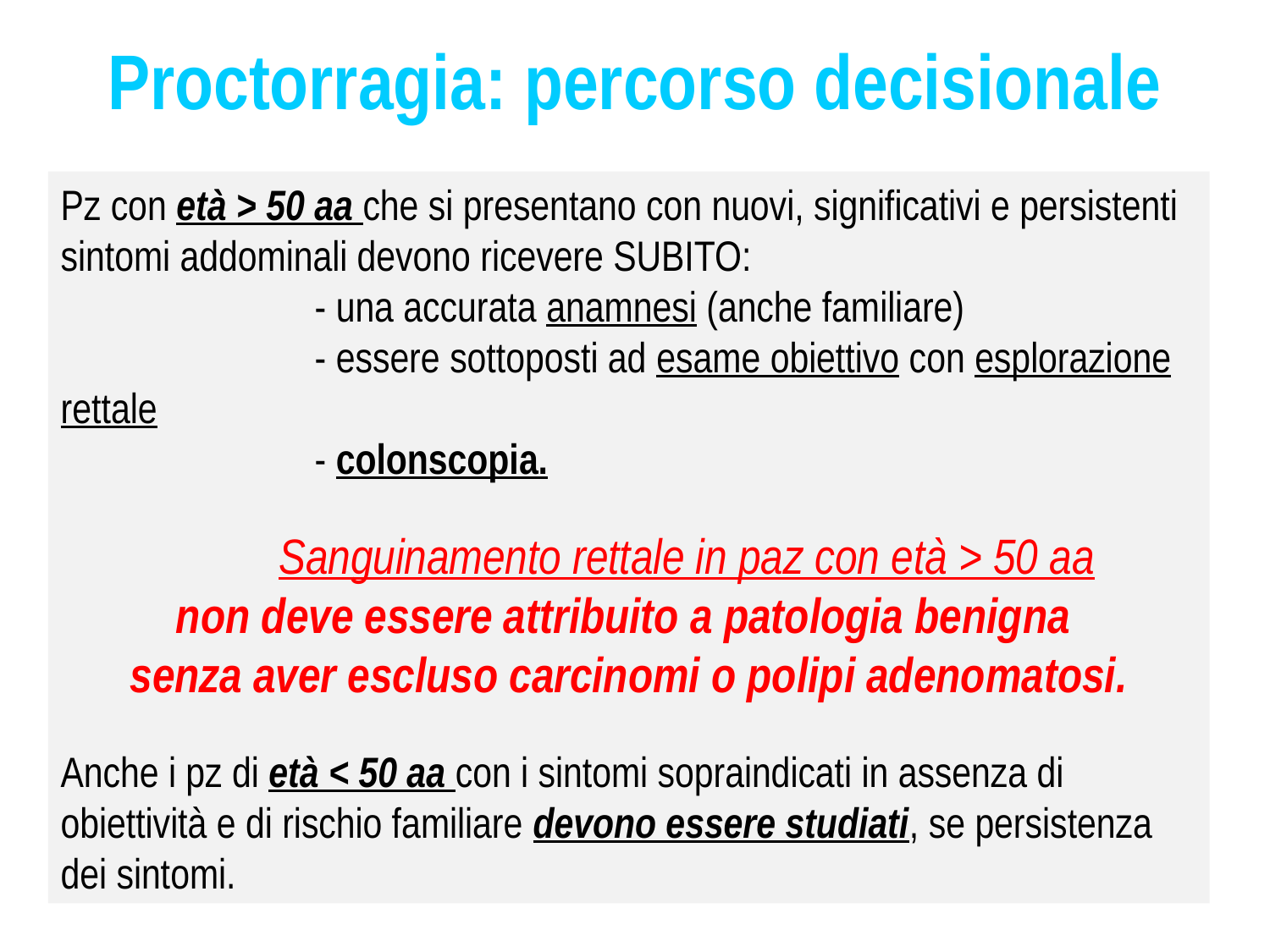

# Proctorragia: percorso decisionale
Pz con età > 50 aa che si presentano con nuovi, significativi e persistenti sintomi addominali devono ricevere SUBITO:
		- una accurata anamnesi (anche familiare)
		- essere sottoposti ad esame obiettivo con esplorazione rettale
		- colonscopia.

	Sanguinamento rettale in paz con età > 50 aa
non deve essere attribuito a patologia benigna
senza aver escluso carcinomi o polipi adenomatosi.

Anche i pz di età < 50 aa con i sintomi sopraindicati in assenza di obiettività e di rischio familiare devono essere studiati, se persistenza dei sintomi.